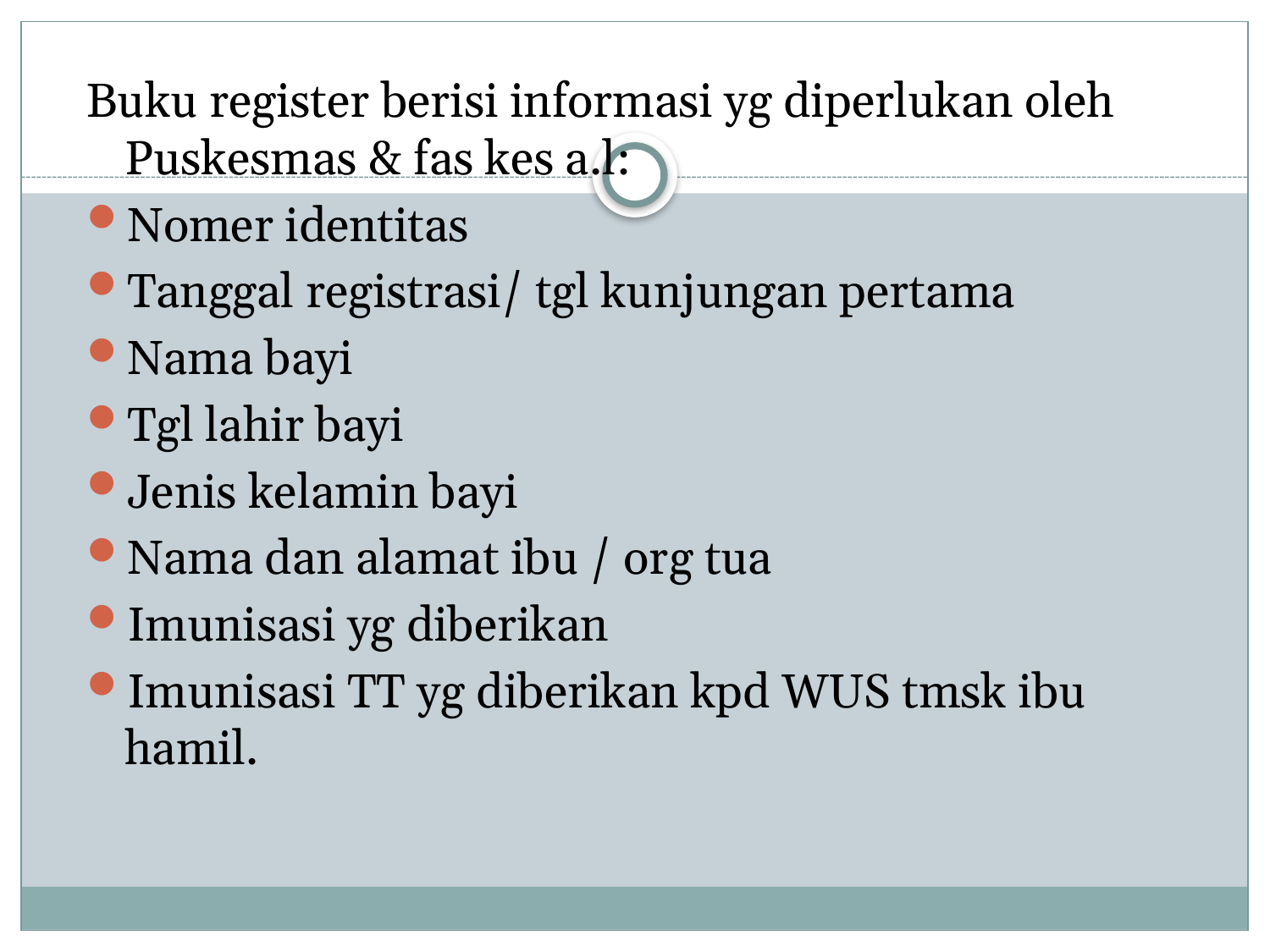

Buku register berisi informasi yg diperlukan oleh Puskesmas & fas kes a.l:
Nomer identitas
Tanggal registrasi/ tgl kunjungan pertama
Nama bayi
Tgl lahir bayi
Jenis kelamin bayi
Nama dan alamat ibu / org tua
Imunisasi yg diberikan
Imunisasi TT yg diberikan kpd WUS tmsk ibu hamil.